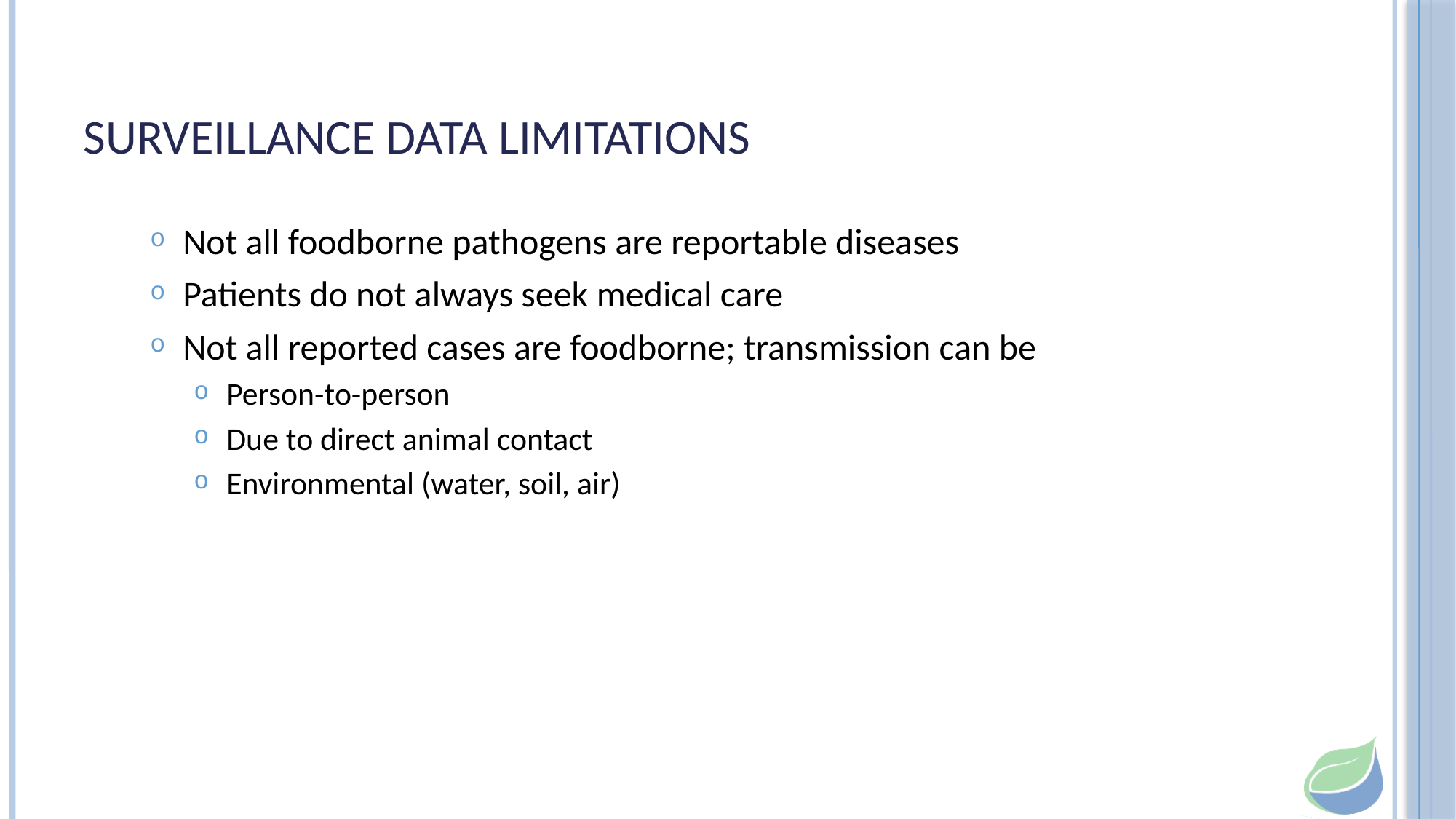

# Surveillance Data Limitations
Not all foodborne pathogens are reportable diseases
Patients do not always seek medical care
Not all reported cases are foodborne; transmission can be
Person-to-person
Due to direct animal contact
Environmental (water, soil, air)